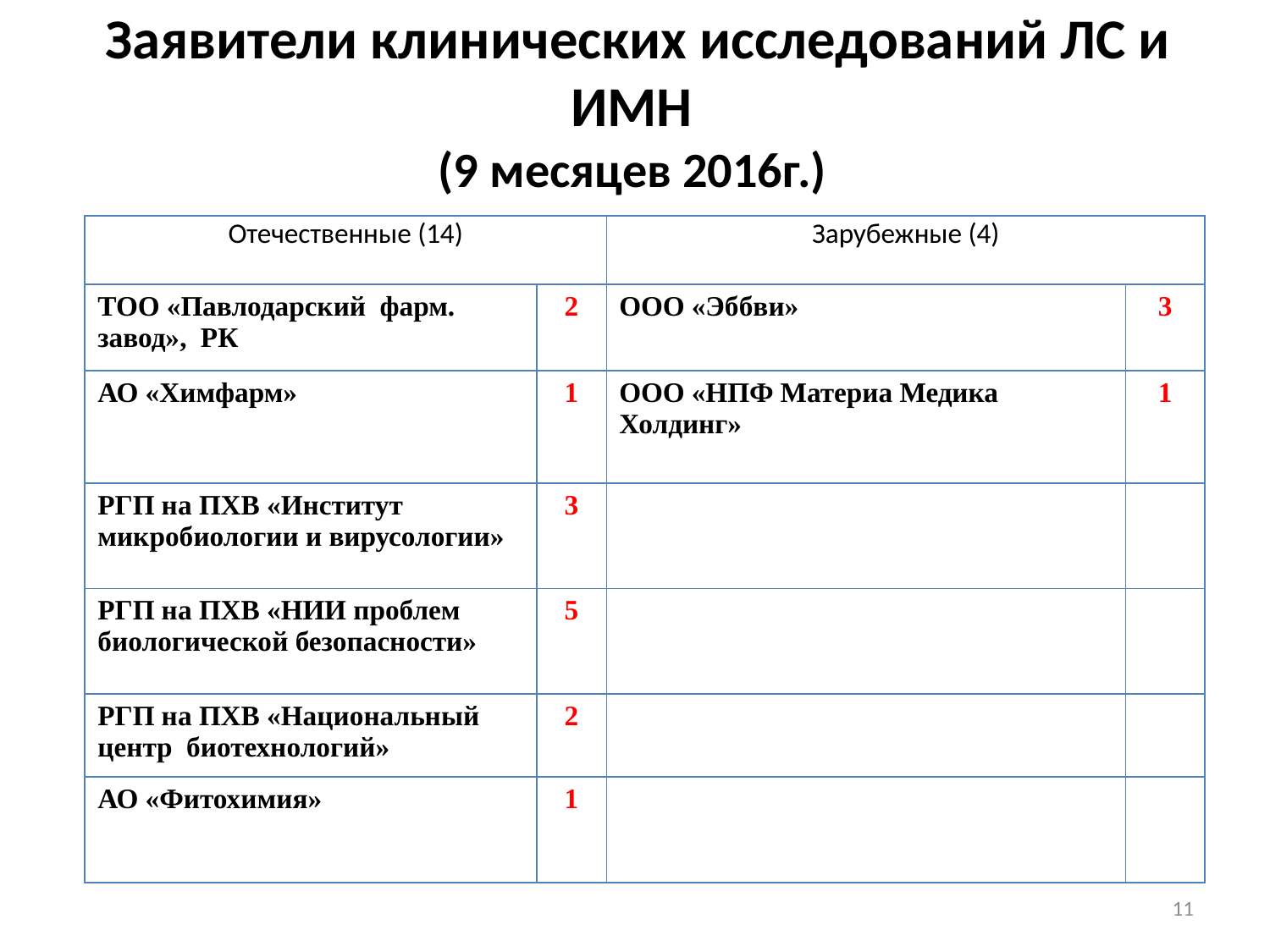

# Заявители клинических исследований ЛС и ИМН (9 месяцев 2016г.)
| Отечественные (14) |  | Зарубежные (4) |  |
| --- | --- | --- | --- |
| ТОО «Павлодарский фарм. завод», РК | 2 | ООО «Эббви» | 3 |
| АО «Химфарм» | 1 | ООО «НПФ Материа Медика Холдинг» | 1 |
| РГП на ПХВ «Институт микробиологии и вирусологии» | 3 |  |  |
| РГП на ПХВ «НИИ проблем биологической безопасности» | 5 |  |  |
| РГП на ПХВ «Национальный центр биотехнологий» | 2 |  |  |
| АО «Фитохимия» | 1 |  |  |

11